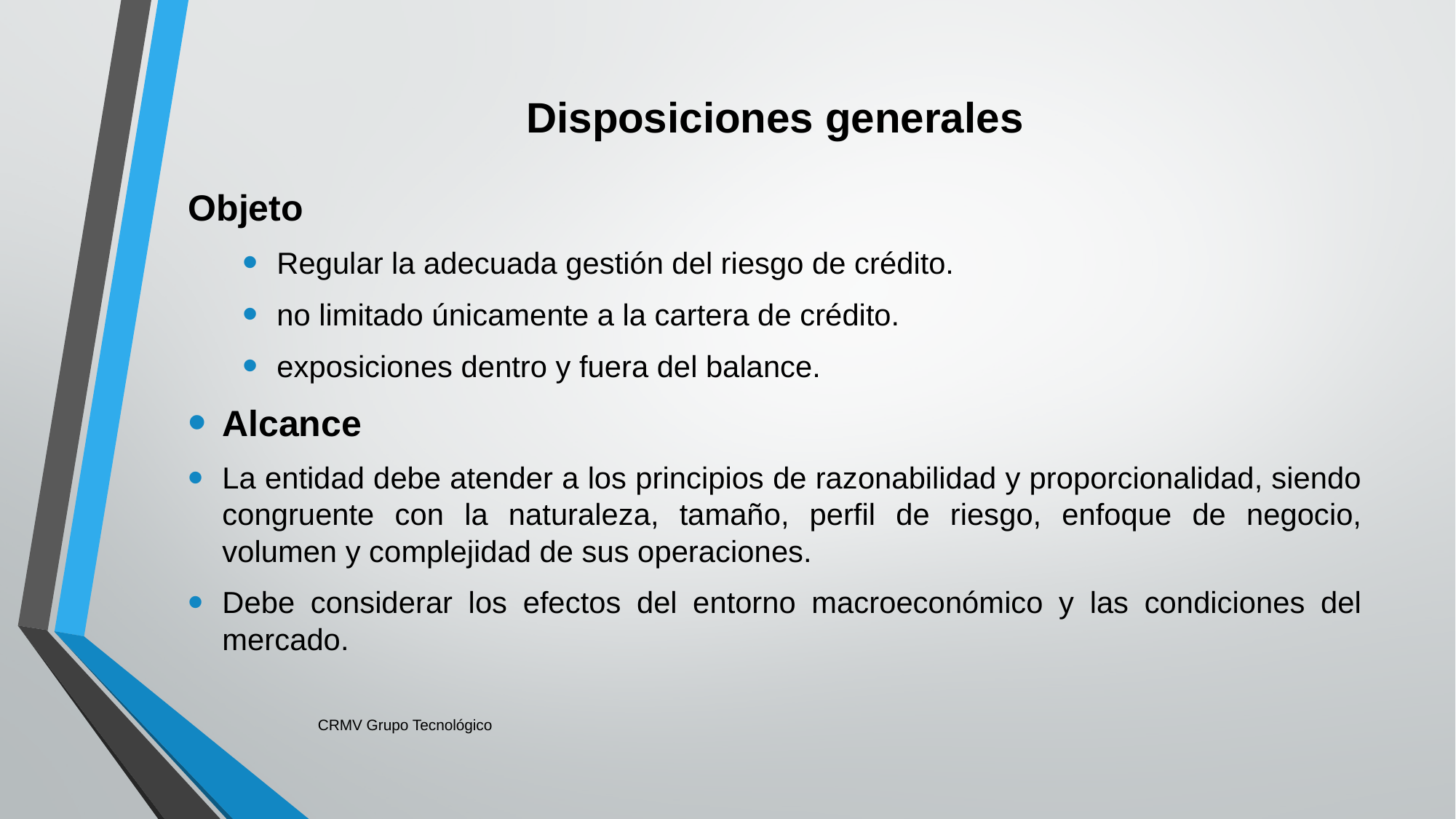

# Disposiciones generales
Objeto
Regular la adecuada gestión del riesgo de crédito.
no limitado únicamente a la cartera de crédito.
exposiciones dentro y fuera del balance.
Alcance
La entidad debe atender a los principios de razonabilidad y proporcionalidad, siendo congruente con la naturaleza, tamaño, perfil de riesgo, enfoque de negocio, volumen y complejidad de sus operaciones.
Debe considerar los efectos del entorno macroeconómico y las condiciones del mercado.
CRMV Grupo Tecnológico